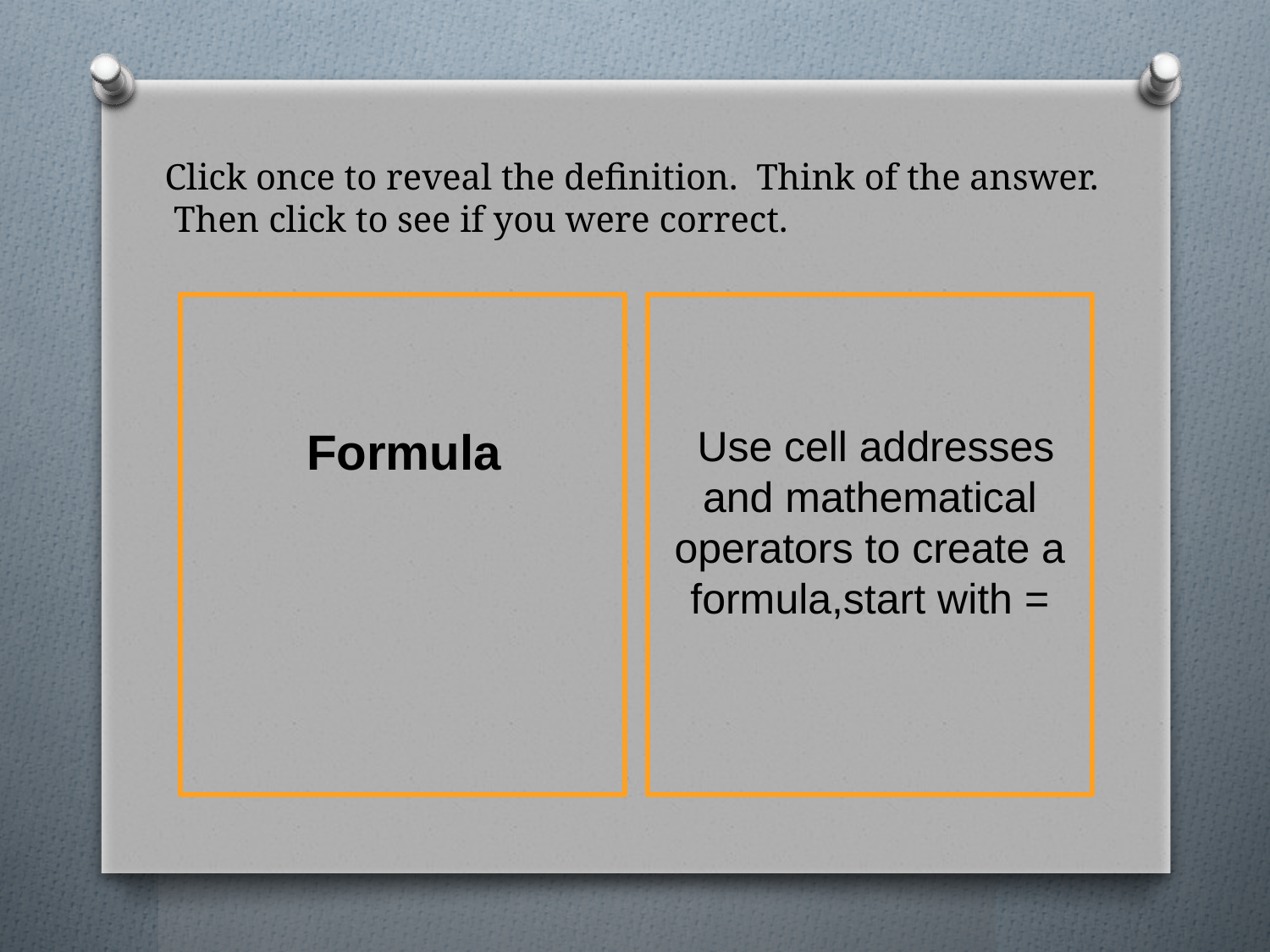

# Click once to reveal the definition.  Think of the answer.  Then click to see if you were correct.

 Use cell addresses and mathematical operators to create a formula,start with =

Formula